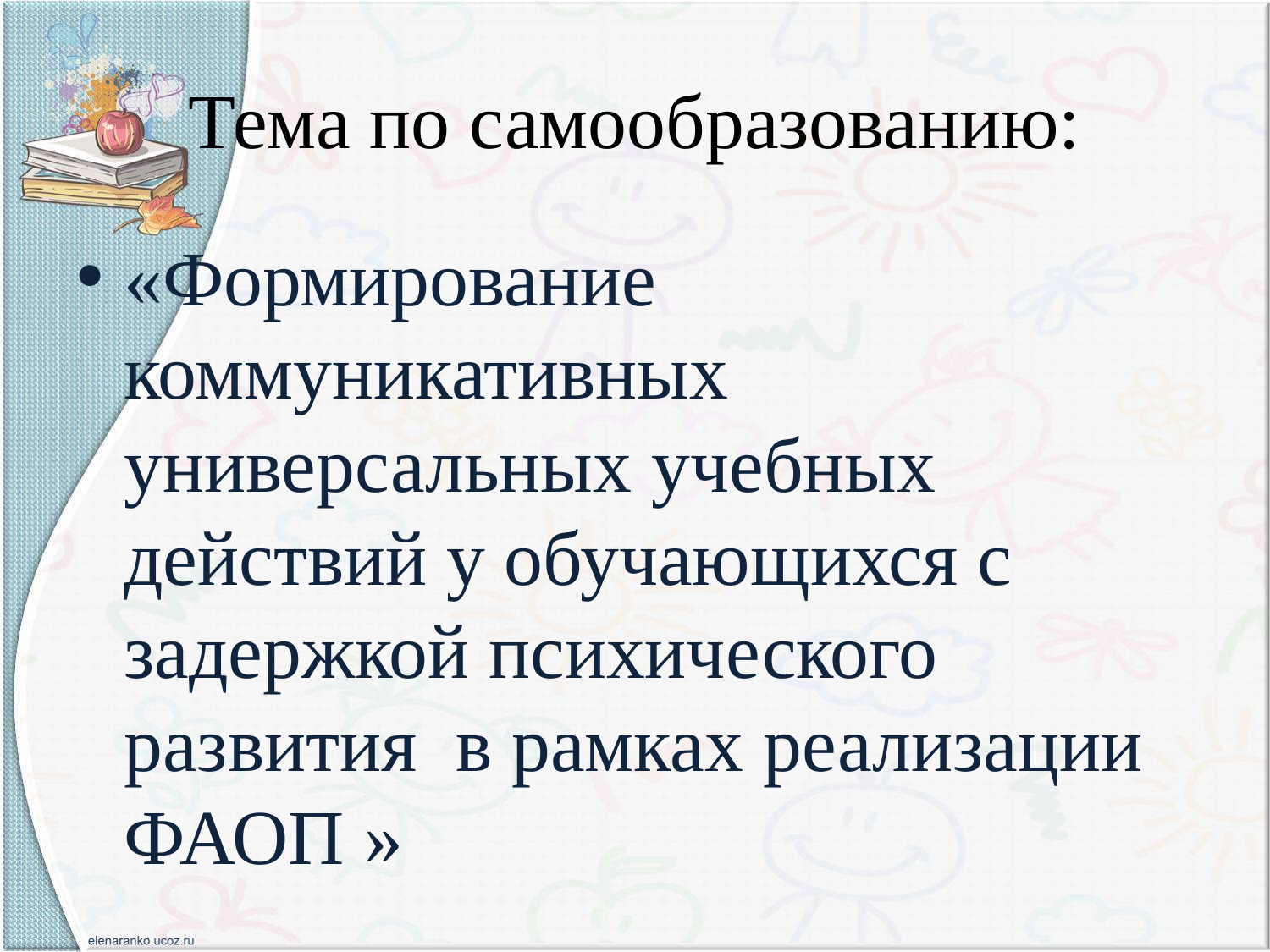

# Тема по самообразованию:
«Формирование коммуникативных универсальных учебных действий у обучающихся с задержкой психического развития  в рамках реализации ФАОП »